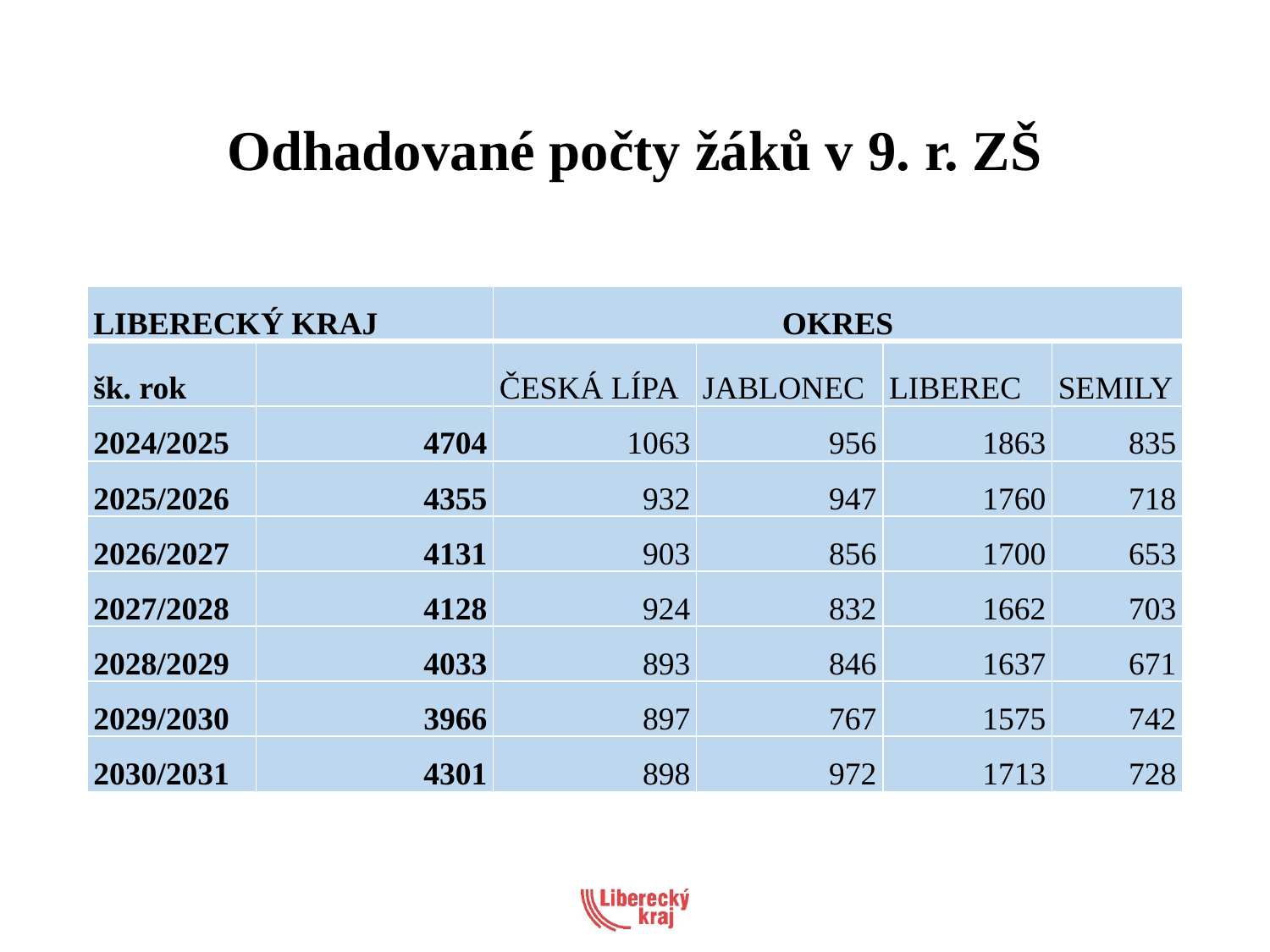

# Odhadované počty žáků v 9. r. ZŠ
| LIBERECKÝ KRAJ |  | OKRES |  |  |  |
| --- | --- | --- | --- | --- | --- |
| šk. rok |  | ČESKÁ LÍPA | JABLONEC | LIBEREC | SEMILY |
| 2024/2025 | 4704 | 1063 | 956 | 1863 | 835 |
| 2025/2026 | 4355 | 932 | 947 | 1760 | 718 |
| 2026/2027 | 4131 | 903 | 856 | 1700 | 653 |
| 2027/2028 | 4128 | 924 | 832 | 1662 | 703 |
| 2028/2029 | 4033 | 893 | 846 | 1637 | 671 |
| 2029/2030 | 3966 | 897 | 767 | 1575 | 742 |
| 2030/2031 | 4301 | 898 | 972 | 1713 | 728 |